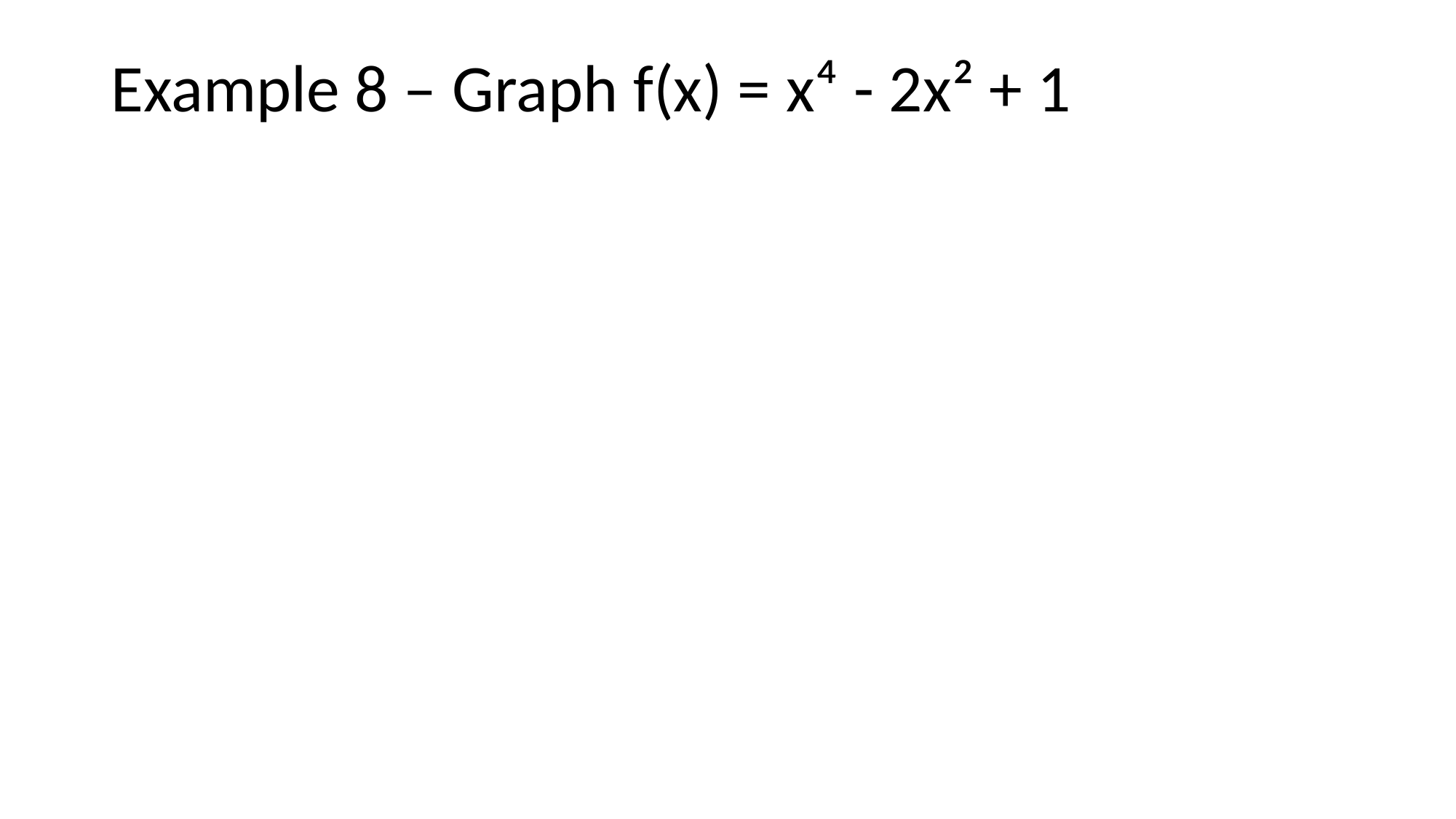

# Example 8 – Graph f(x) = x⁴ - 2x² + 1